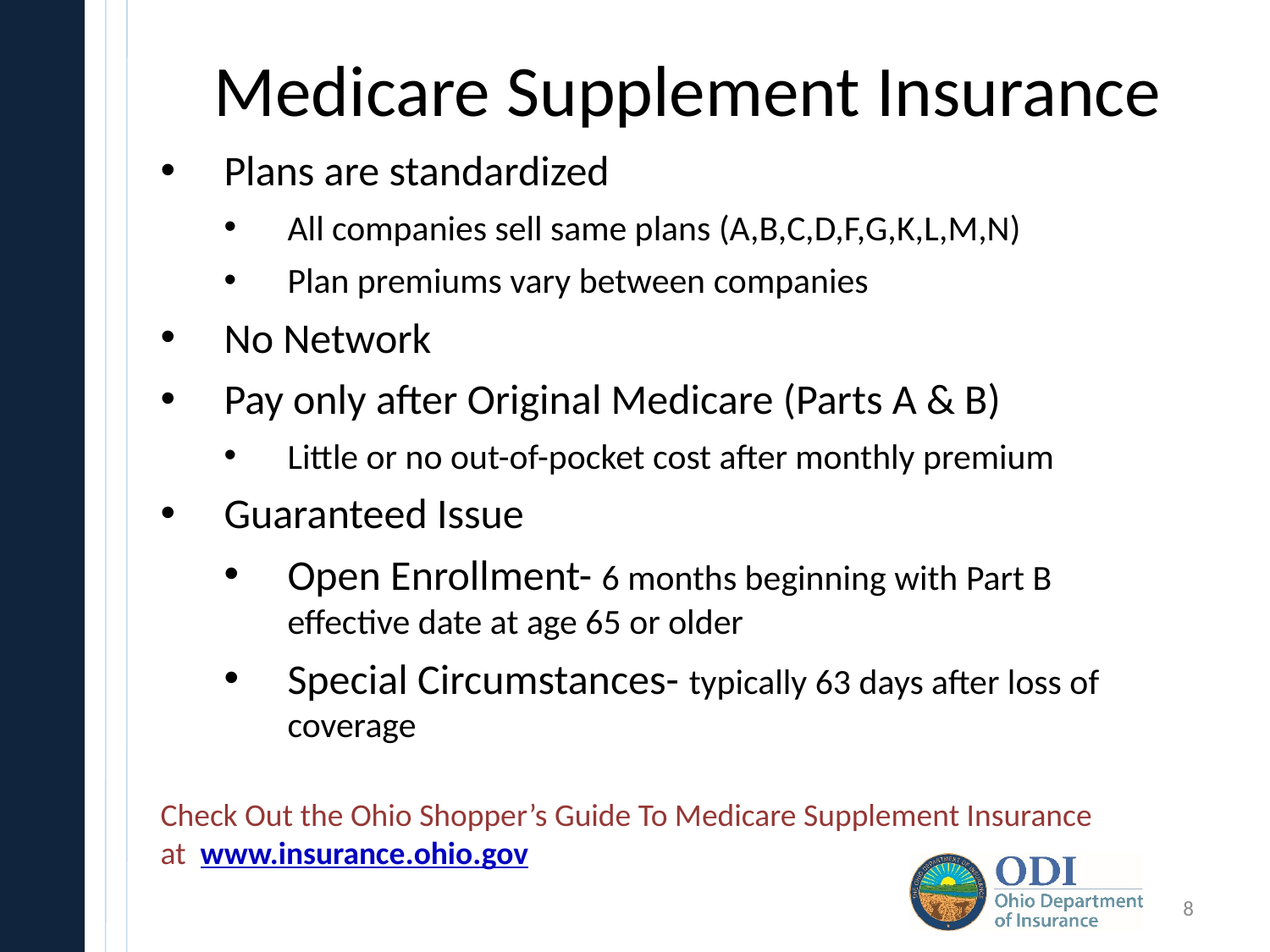

# Medicare Supplement Insurance
Plans are standardized
All companies sell same plans (A,B,C,D,F,G,K,L,M,N)
Plan premiums vary between companies
No Network
Pay only after Original Medicare (Parts A & B)
Little or no out-of-pocket cost after monthly premium
Guaranteed Issue
Open Enrollment- 6 months beginning with Part B effective date at age 65 or older
Special Circumstances- typically 63 days after loss of coverage

Check Out the Ohio Shopper’s Guide To Medicare Supplement Insurance
at  www.insurance.ohio.gov
8